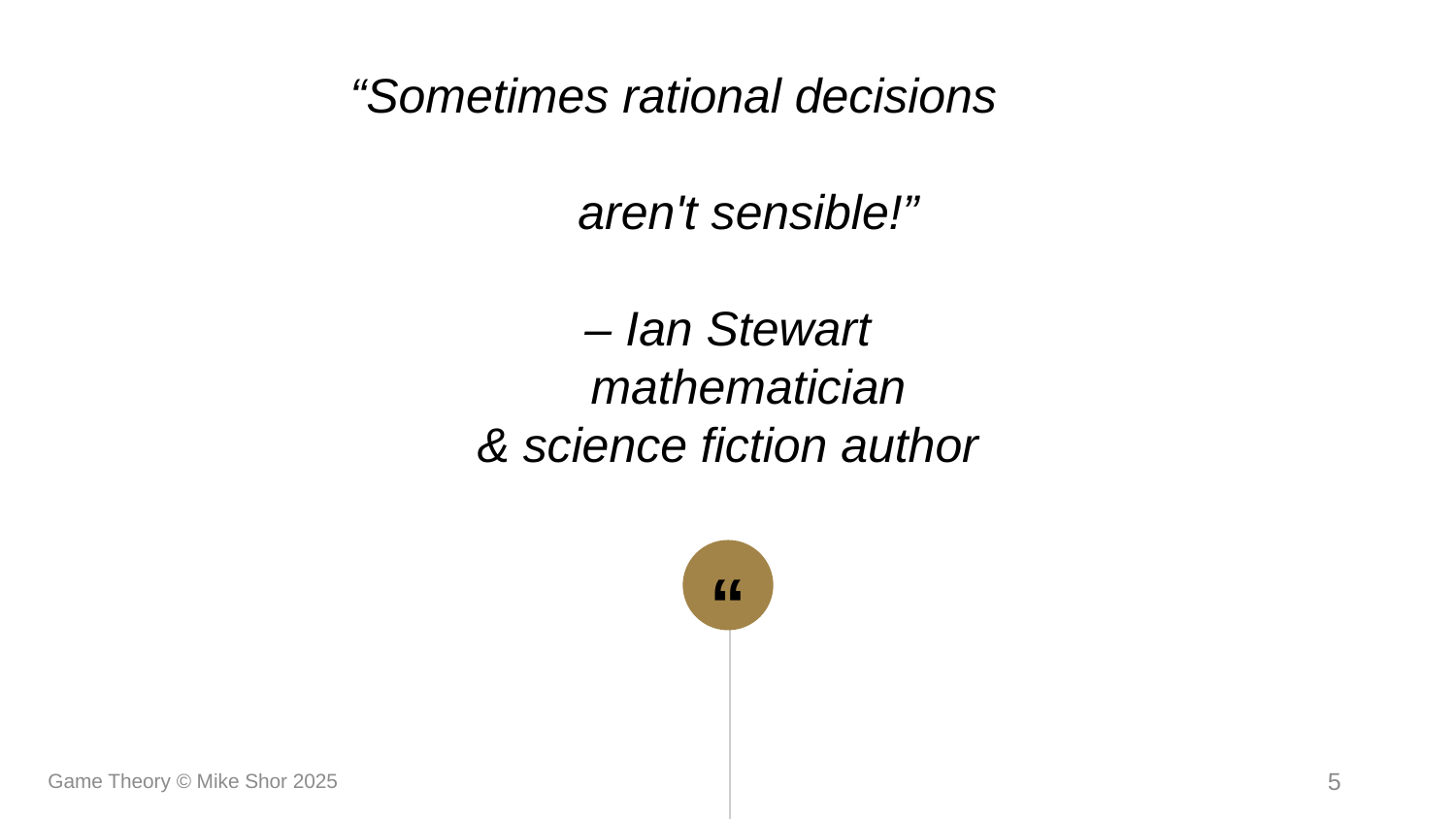

“Sometimes rational decisions
   aren't sensible!”

– Ian Stewart
 	mathematician
& science fiction author
Game Theory © Mike Shor 2025
5